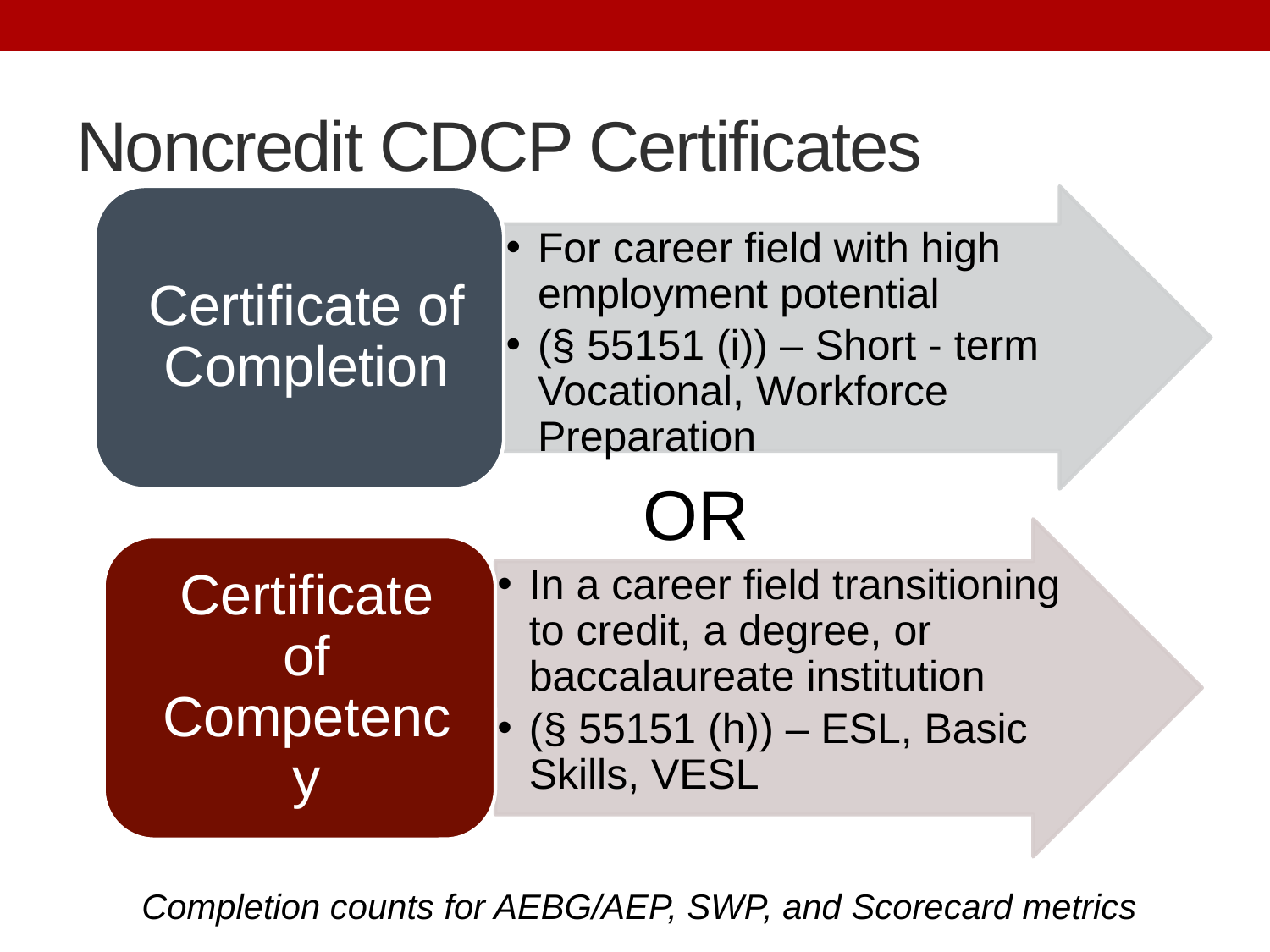

# Noncredit CDCP Certificates
For career field with high employment potential
(§ 55151 (i)) – Short - term Vocational, Workforce Preparation
Certificate of Completion
In a career field transitioning to credit, a degree, or  baccalaureate institution
(§ 55151 (h)) – ESL, Basic Skills, VESL
Certificate of Competency
OR
Completion counts for AEBG/AEP, SWP, and Scorecard metrics